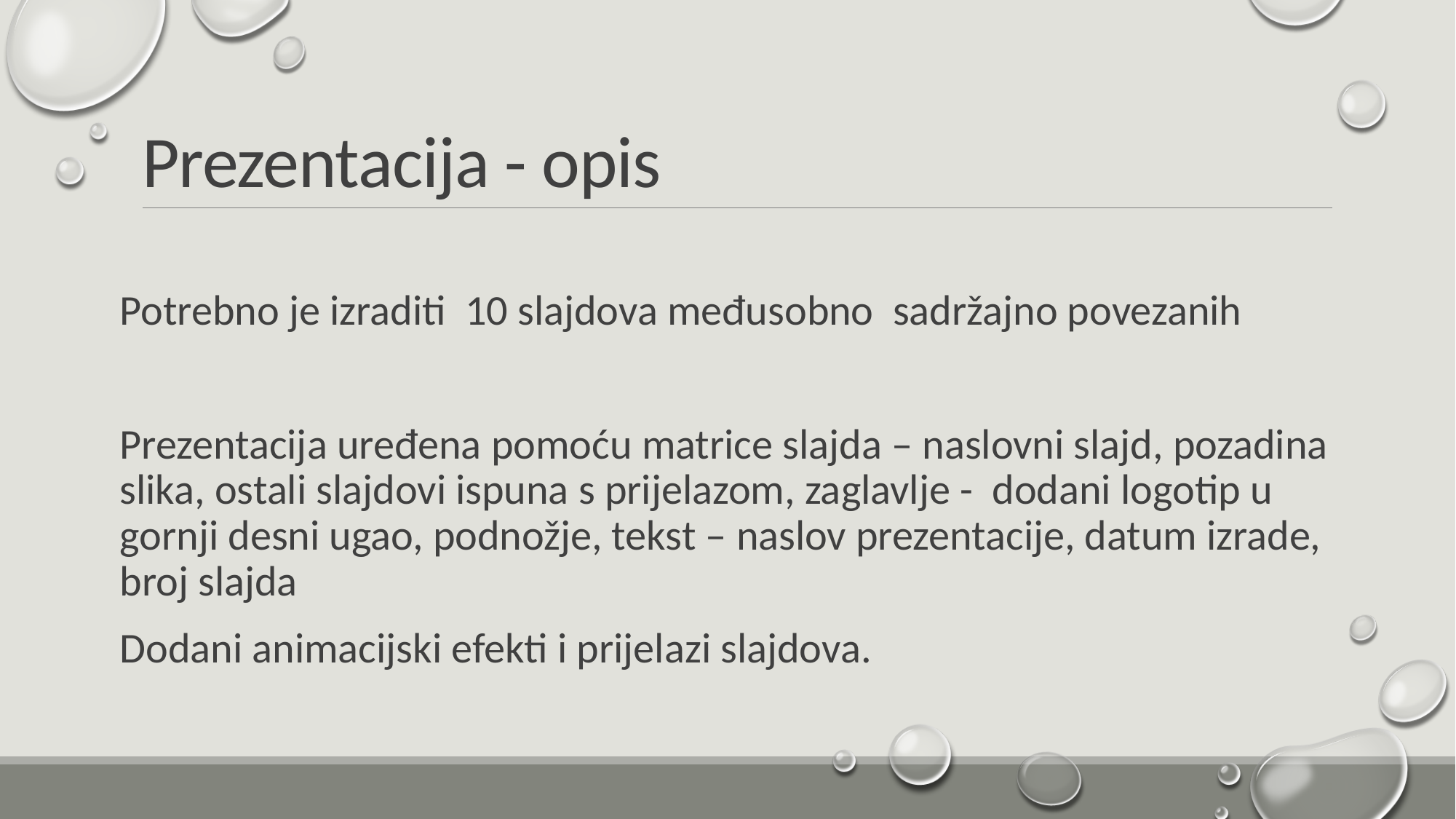

# Prezentacija - opis
Potrebno je izraditi  10 slajdova međusobno  sadržajno povezanih

Prezentacija uređena pomoću matrice slajda – naslovni slajd, pozadina slika, ostali slajdovi ispuna s prijelazom, zaglavlje -  dodani logotip u gornji desni ugao, podnožje, tekst – naslov prezentacije, datum izrade, broj slajda
Dodani animacijski efekti i prijelazi slajdova.